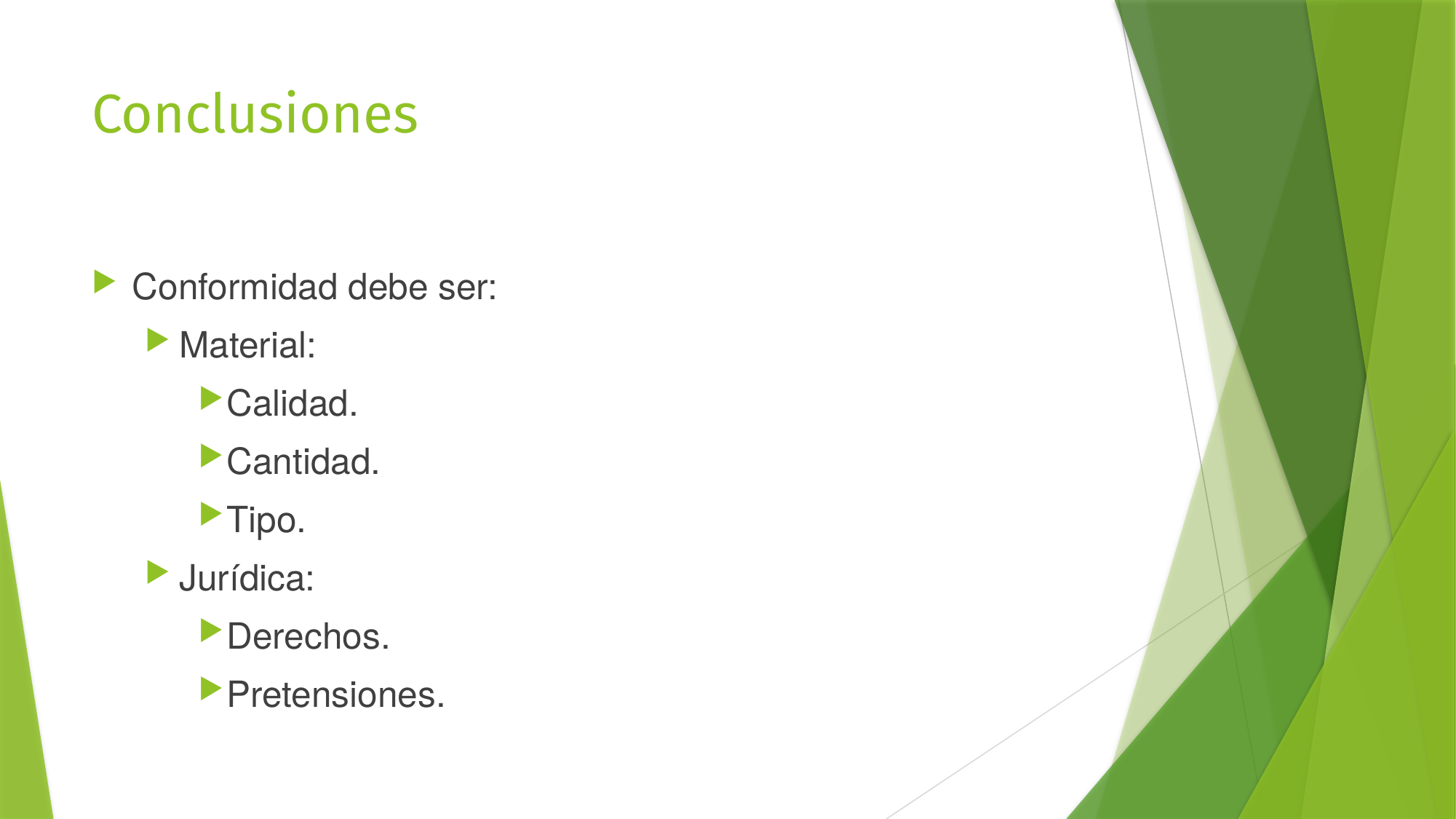

# Conclusiones
Conformidad debe ser:
Material:
Calidad.
Cantidad.
Tipo.
Jurídica:
Derechos.
Pretensiones.